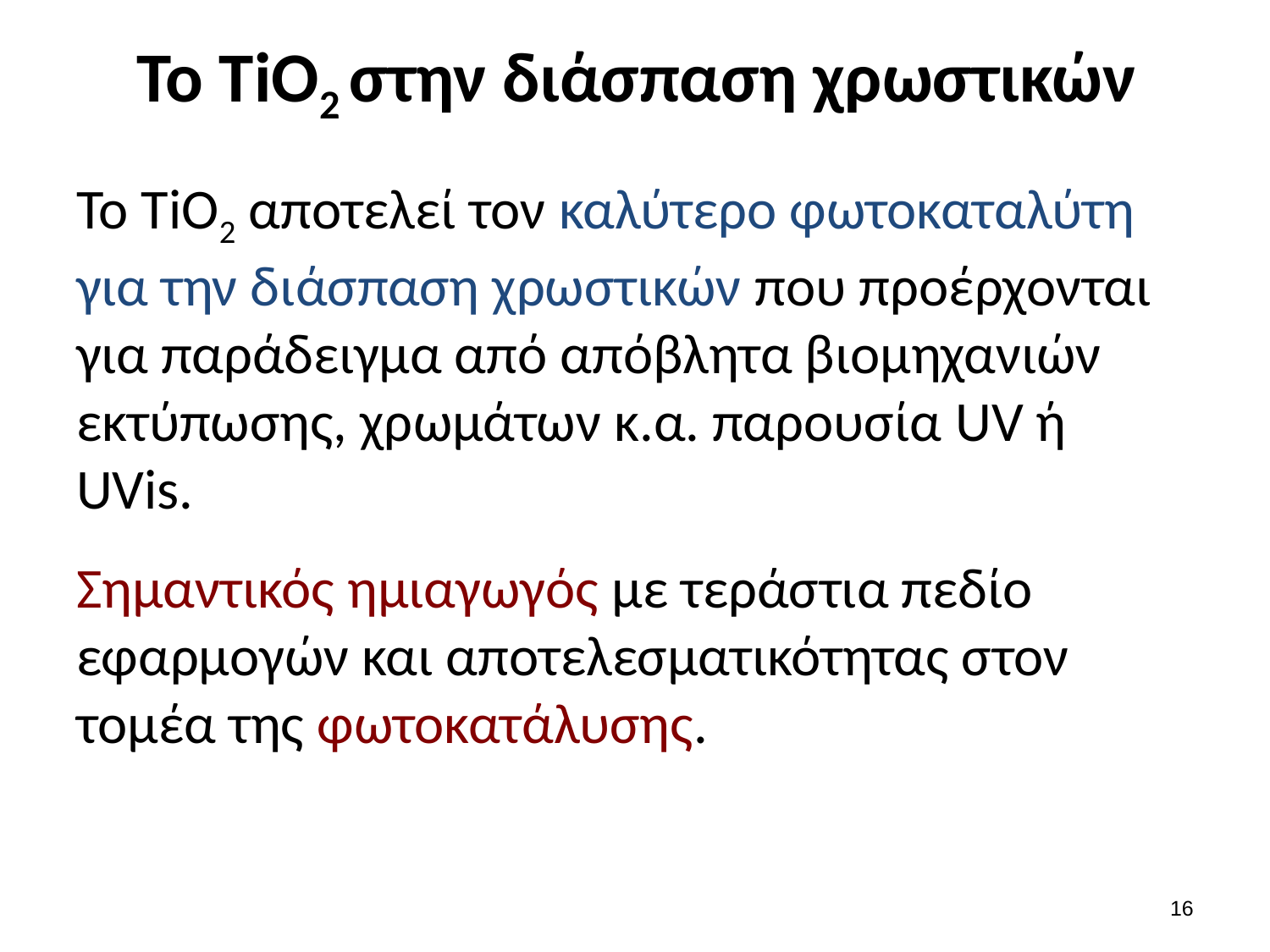

# Το ΤiΟ2 στην διάσπαση χρωστικών
Το ΤiΟ2 αποτελεί τον καλύτερο φωτοκαταλύτη για την διάσπαση χρωστικών που προέρχονται για παράδειγμα από απόβλητα βιομηχανιών εκτύπωσης, χρωμάτων κ.α. παρουσία UV ή UVis.
Σημαντικός ημιαγωγός με τεράστια πεδίο εφαρμογών και αποτελεσματικότητας στον τομέα της φωτοκατάλυσης.
16